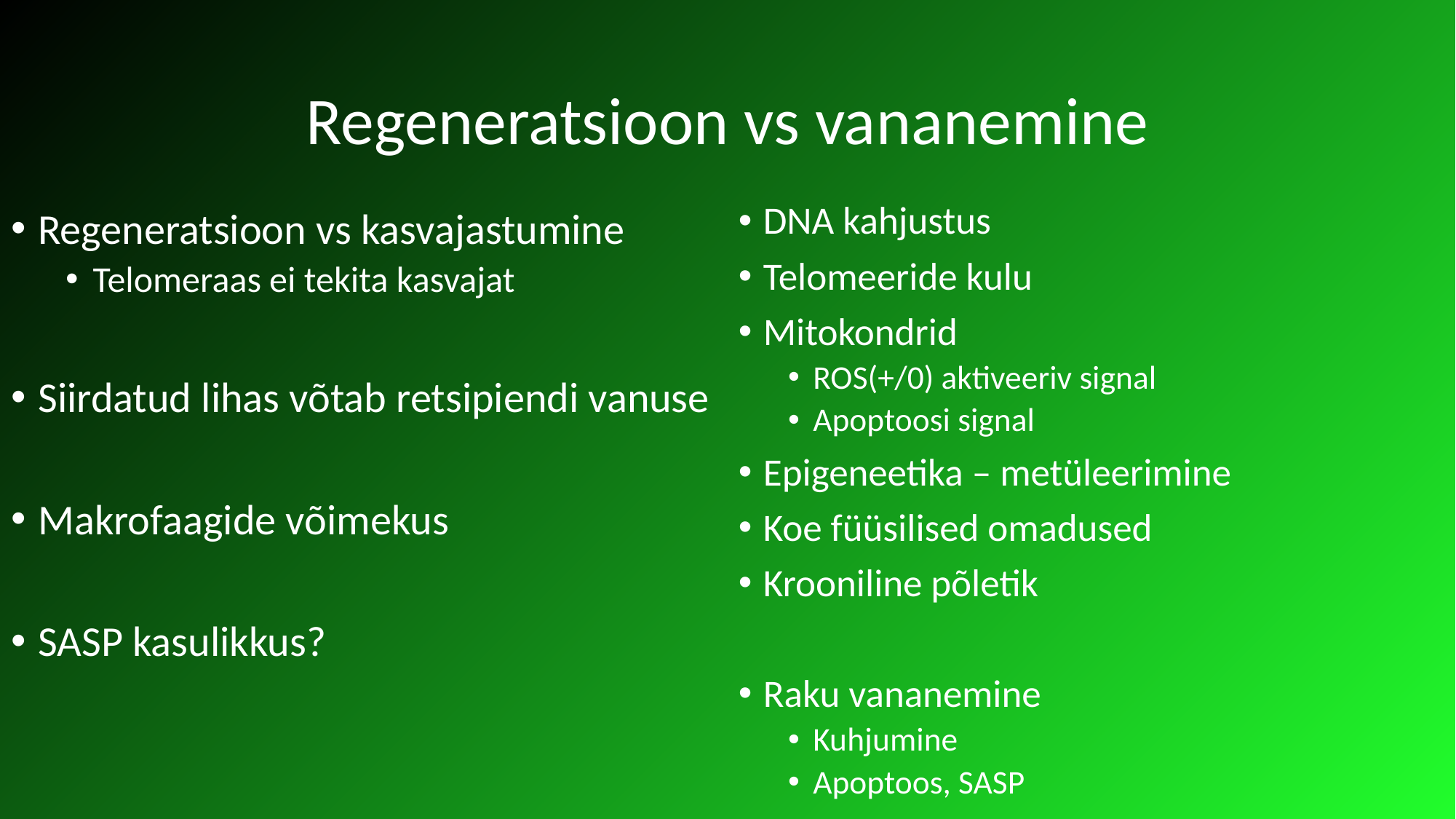

# Regeneratsioon vs vananemine
DNA kahjustus
Telomeeride kulu
Mitokondrid
ROS(+/0) aktiveeriv signal
Apoptoosi signal
Epigeneetika – metüleerimine
Koe füüsilised omadused
Krooniline põletik

Raku vananemine
Kuhjumine
Apoptoos, SASP
Regeneratsioon vs kasvajastumine
Telomeraas ei tekita kasvajat

Siirdatud lihas võtab retsipiendi vanuse

Makrofaagide võimekus

SASP kasulikkus?